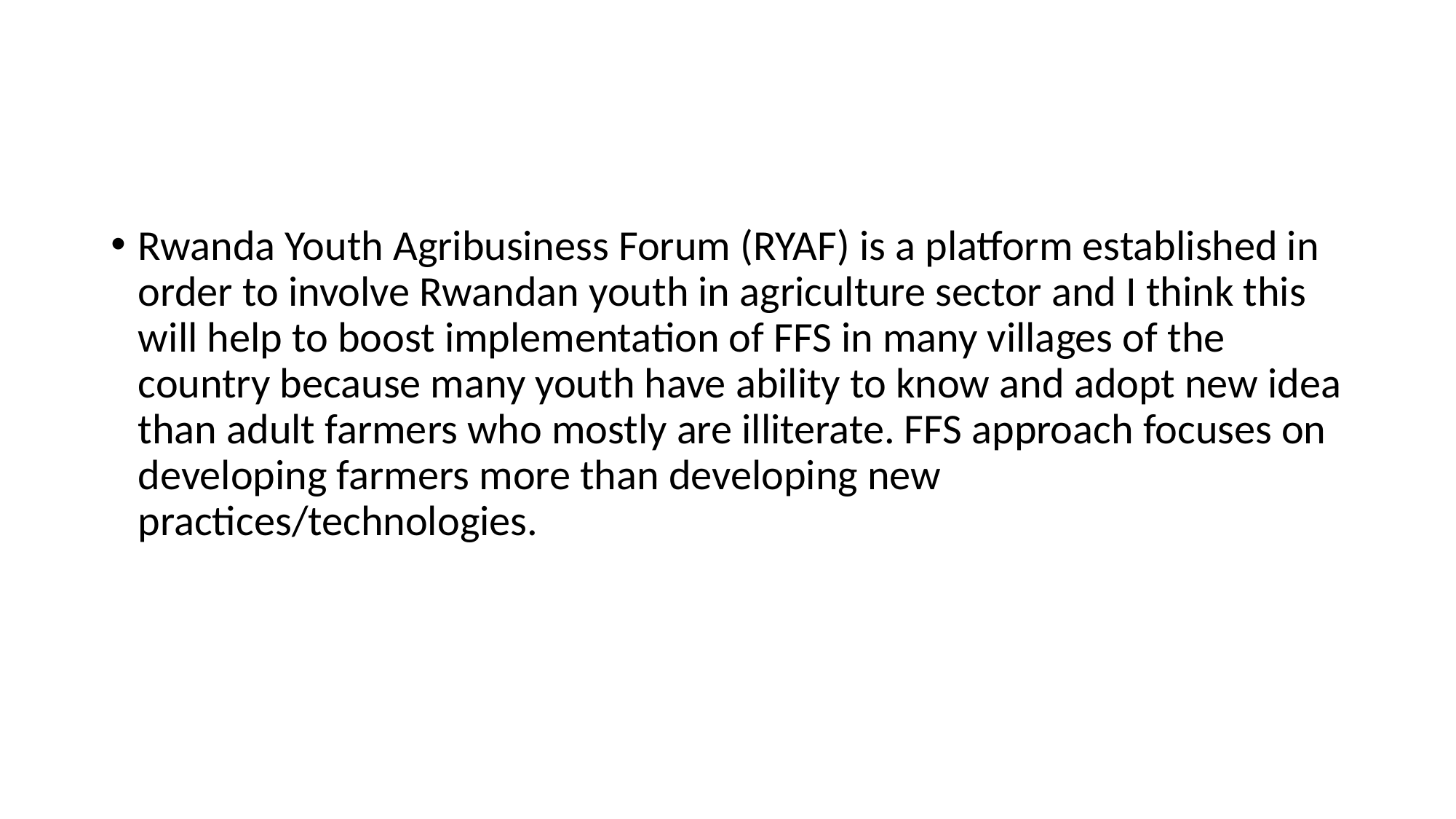

#
Rwanda Youth Agribusiness Forum (RYAF) is a platform established in order to involve Rwandan youth in agriculture sector and I think this will help to boost implementation of FFS in many villages of the country because many youth have ability to know and adopt new idea than adult farmers who mostly are illiterate. FFS approach focuses on developing farmers more than developing new practices/technologies.